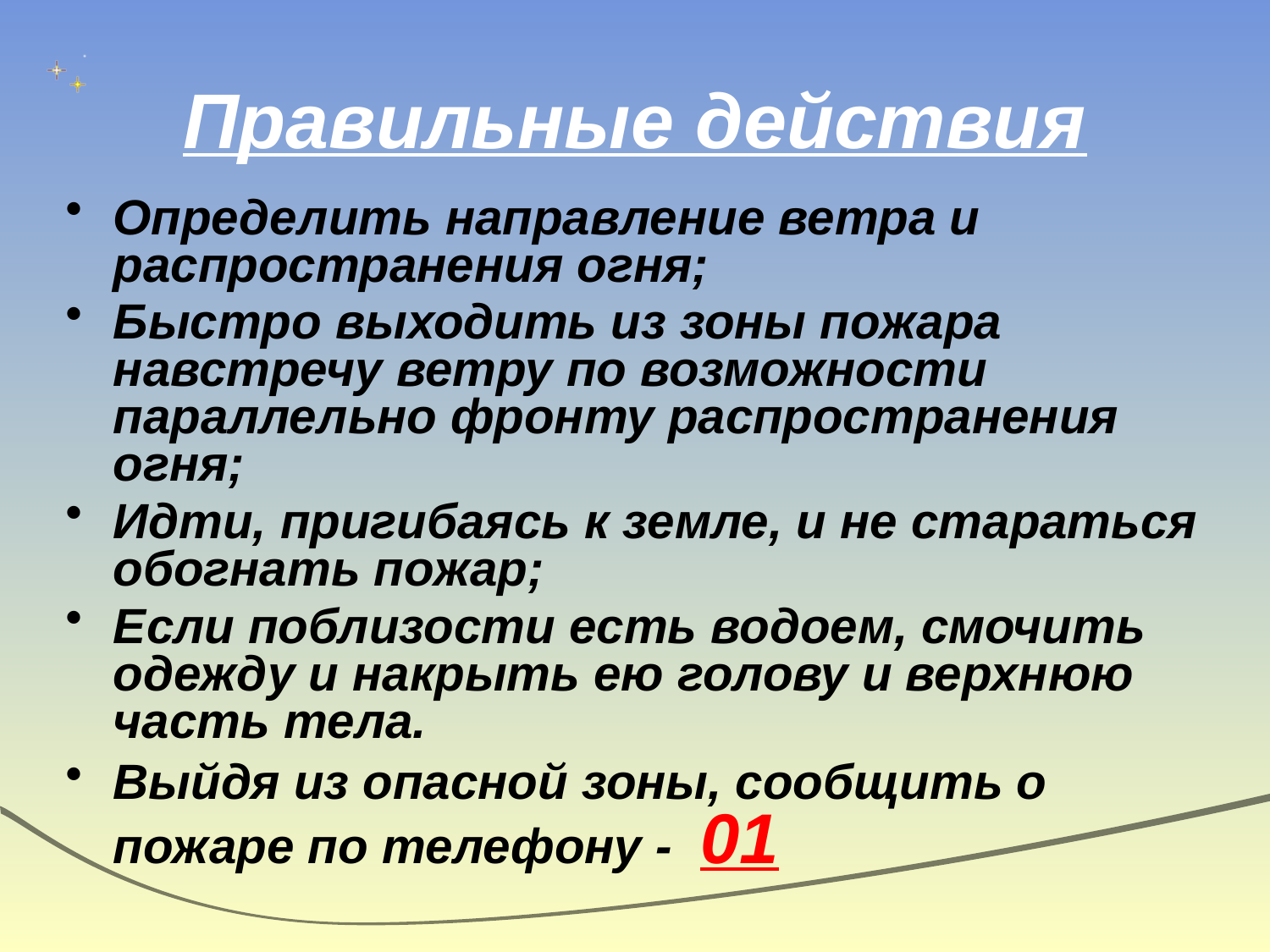

# Правильные действия
Определить направление ветра и распространения огня;
Быстро выходить из зоны пожара навстречу ветру по возможности параллельно фронту распространения огня;
Идти, пригибаясь к земле, и не стараться обогнать пожар;
Если поблизости есть водоем, смочить одежду и накрыть ею голову и верхнюю часть тела.
Выйдя из опасной зоны, сообщить о пожаре по телефону -  01